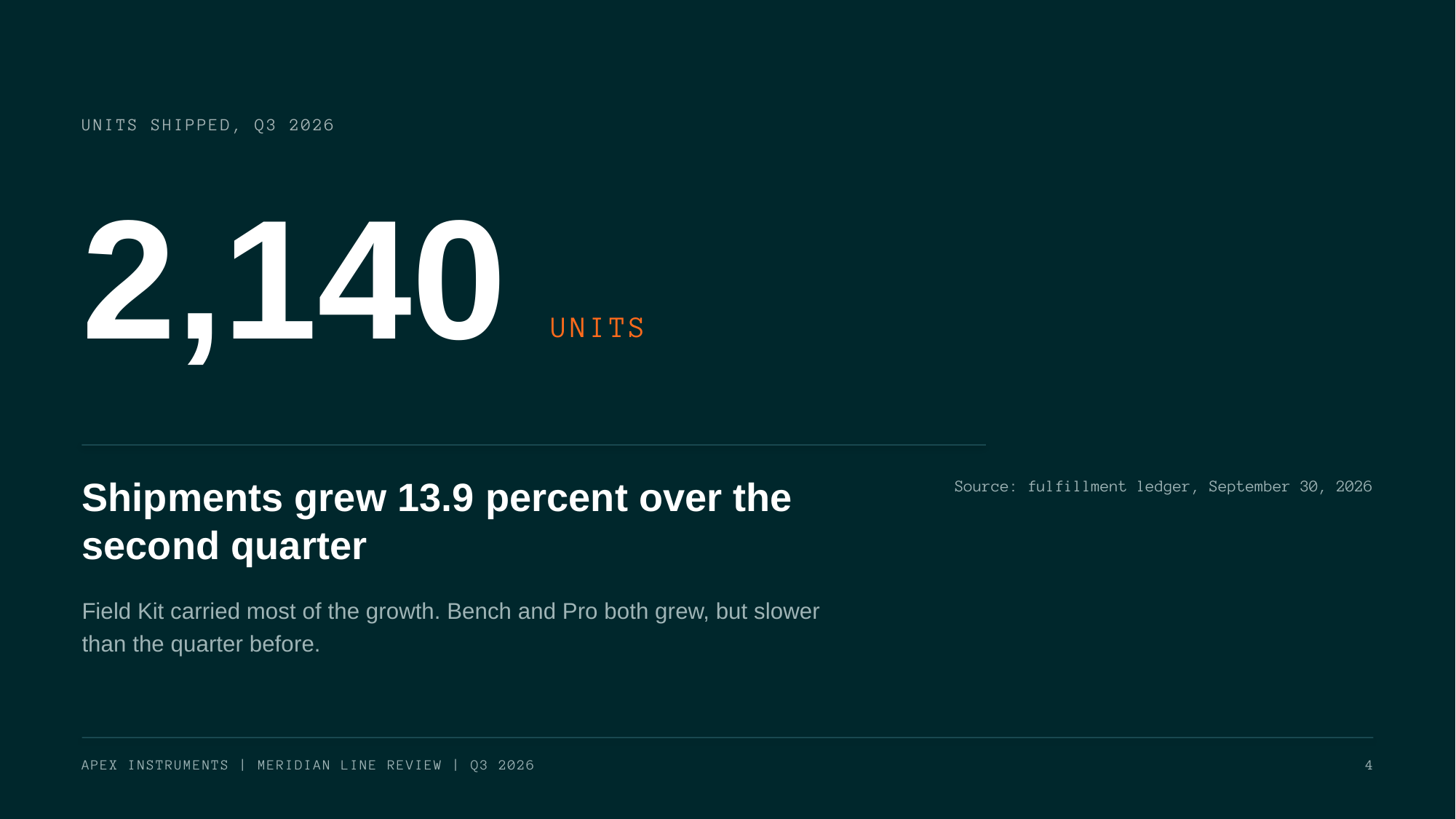

UNITS SHIPPED, Q3 2026
2,140
UNITS

Shipments grew 13.9 percent over the
second quarter
Source: fulfillment ledger, September 30, 2026
Field Kit carried most of the growth. Bench and Pro both grew, but slower
than the quarter before.

APEX INSTRUMENTS | MERIDIAN LINE REVIEW | Q3 2026
4